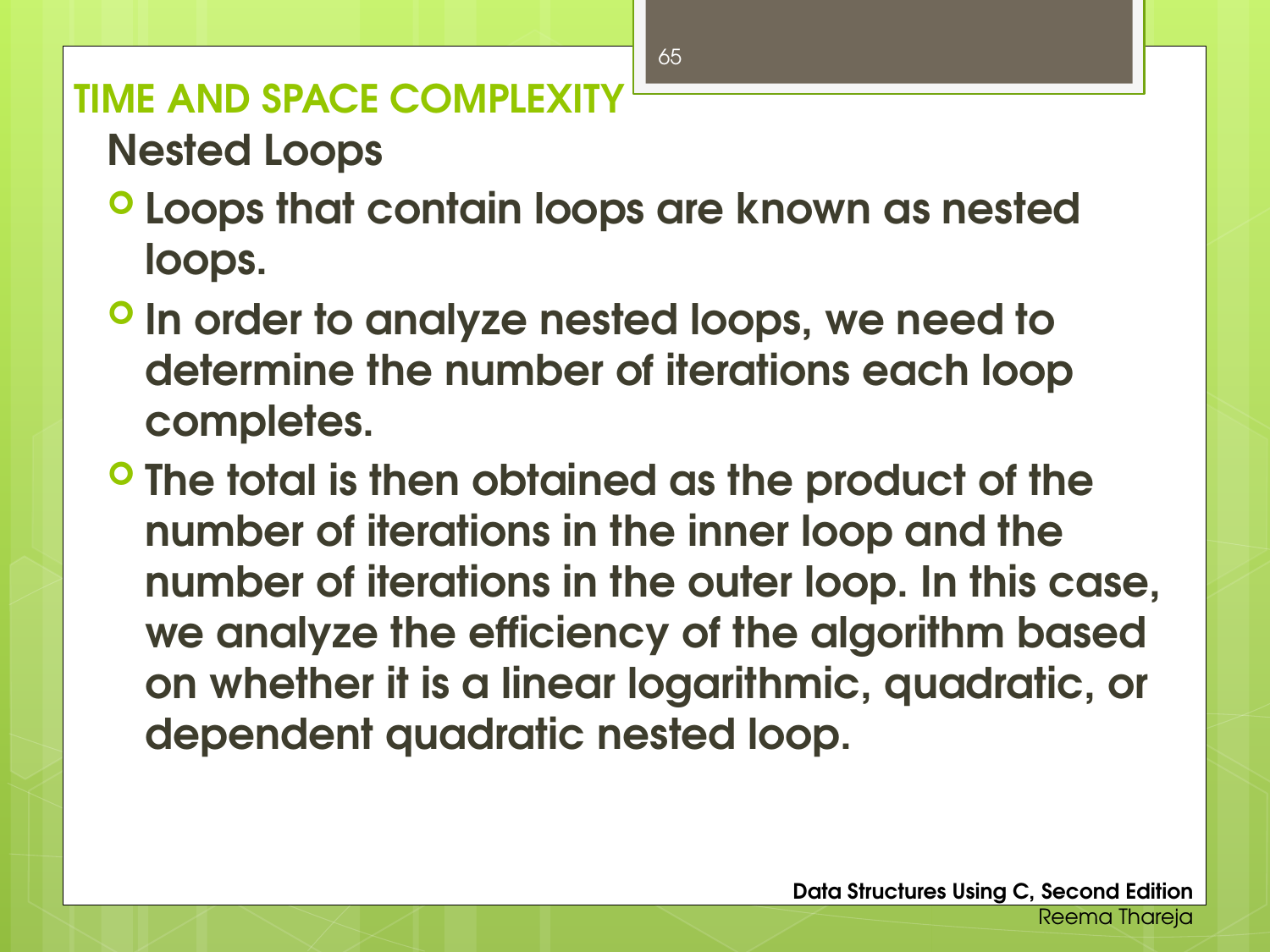

65
# TIME AND SPACE COMPLEXITY
Nested Loops
Loops that contain loops are known as nested loops.
In order to analyze nested loops, we need to determine the number of iterations each loop completes.
The total is then obtained as the product of the number of iterations in the inner loop and the number of iterations in the outer loop. In this case, we analyze the efficiency of the algorithm based on whether it is a linear logarithmic, quadratic, or dependent quadratic nested loop.
Data Structures Using C, Second Edition
Reema Thareja